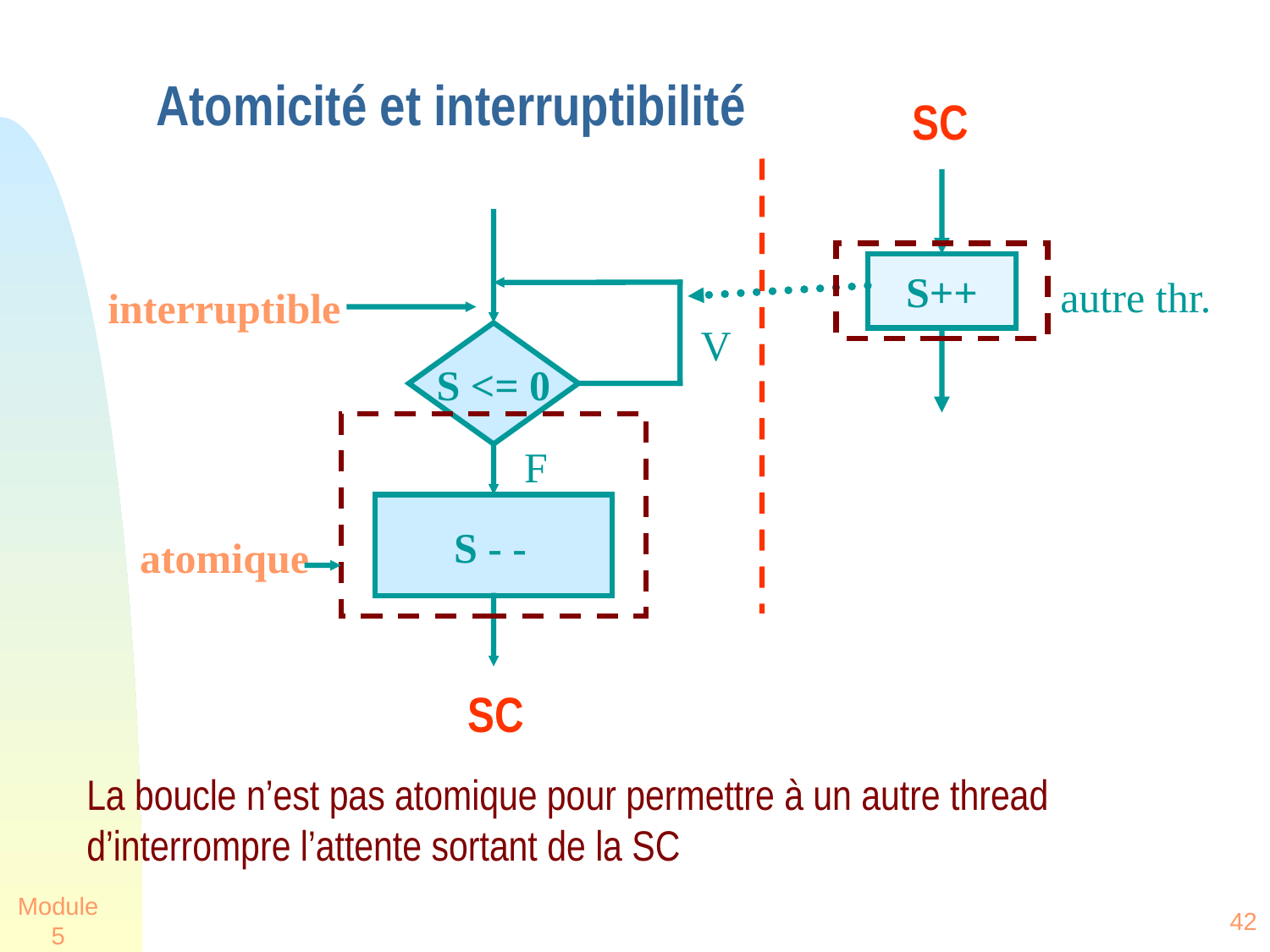

# Atomicité et interruptibilité
SC

V
S <= 0

F

S - -
atomique

S++
autre thr.
interruptible

SC
La boucle n’est pas atomique pour permettre à un autre thread d’interrompre l’attente sortant de la SC
Module 5
42